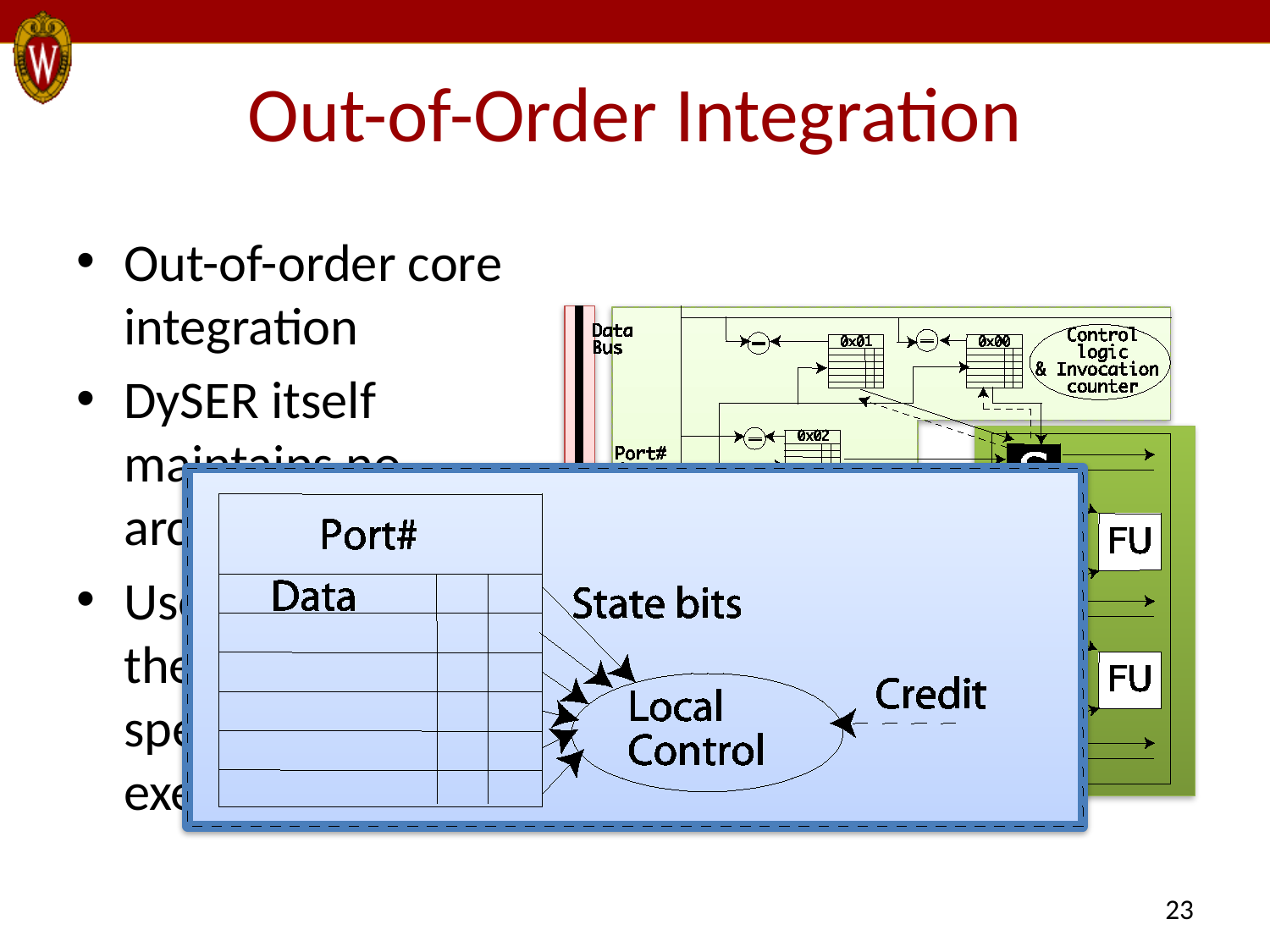

# Out-of-Order Integration
Out-of-order core integration
DySER itself maintains no architectural state
Use buffers to keep the state for speculative execution

23